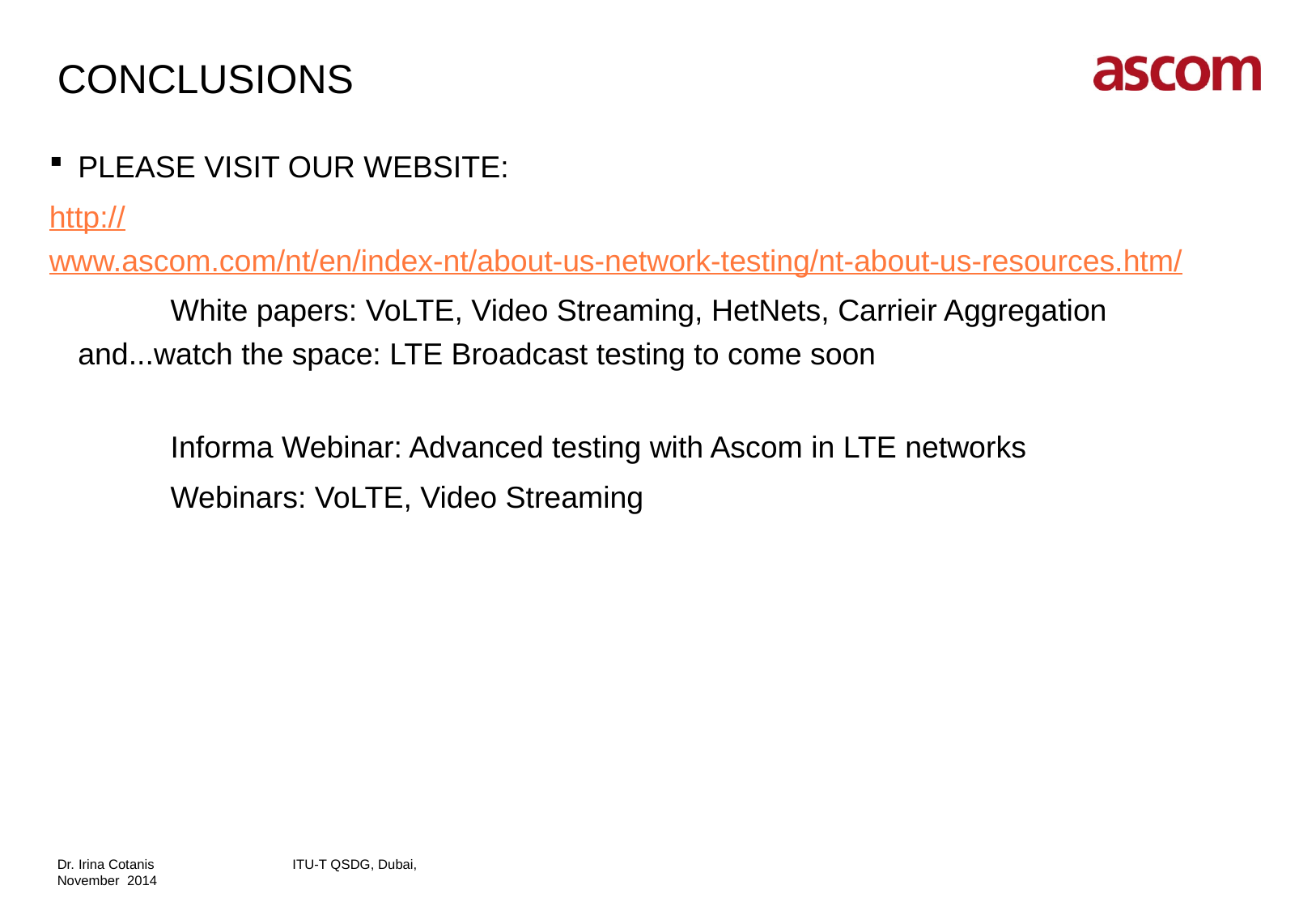

# CONCLUSIONS
PLEASE VISIT OUR WEBSITE:
http://www.ascom.com/nt/en/index-nt/about-us-network-testing/nt-about-us-resources.htm/
White papers: VoLTE, Video Streaming, HetNets, Carrieir Aggregation 	and...watch the space: LTE Broadcast testing to come soon
Informa Webinar: Advanced testing with Ascom in LTE networks
Webinars: VoLTE, Video Streaming

Dr. Irina Cotanis                                    ITU-T QSDG, Dubai, November  2014